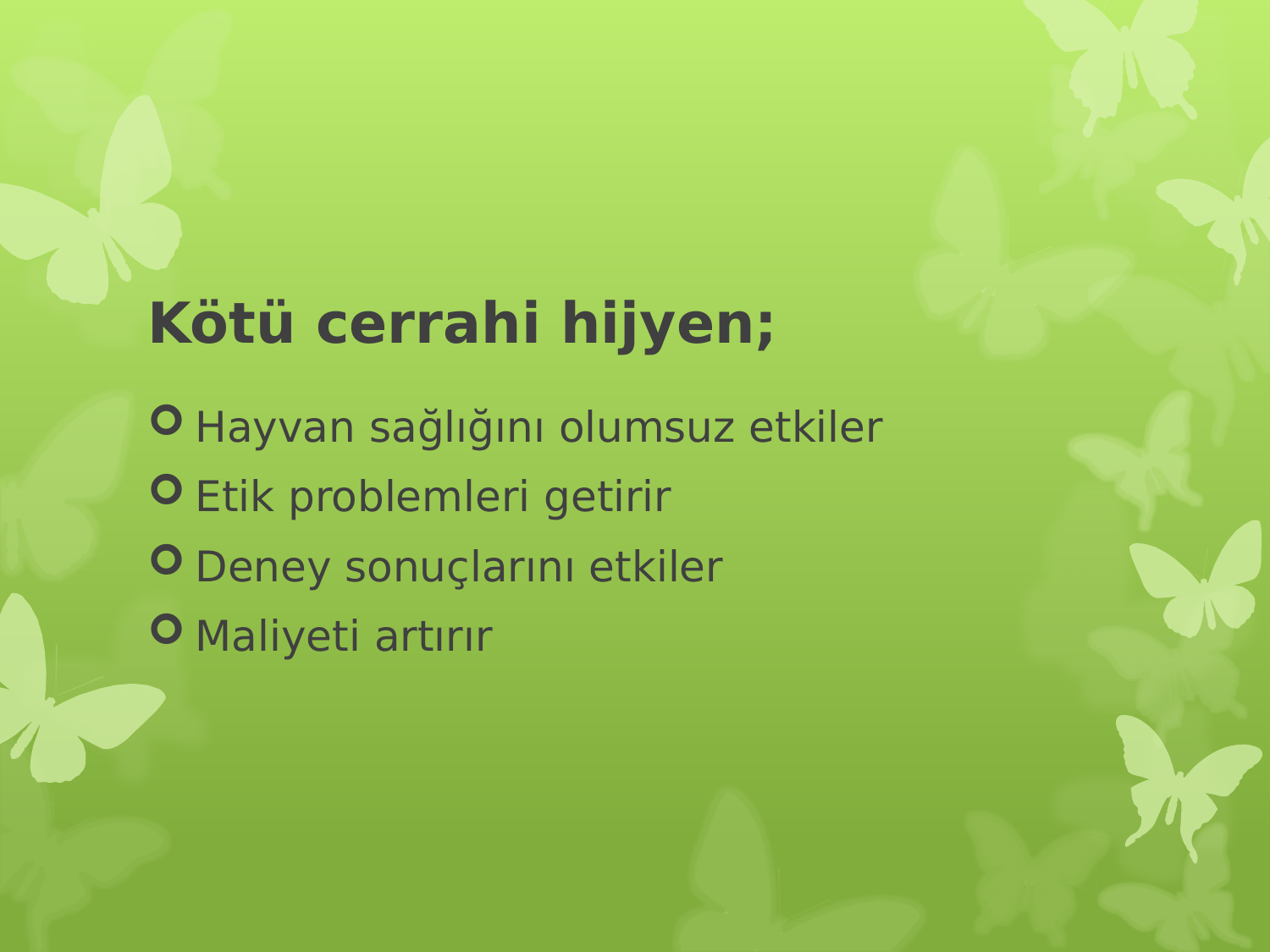

# Kötü cerrahi hijyen;
Hayvan sağlığını olumsuz etkiler
Etik problemleri getirir
Deney sonuçlarını etkiler
Maliyeti artırır